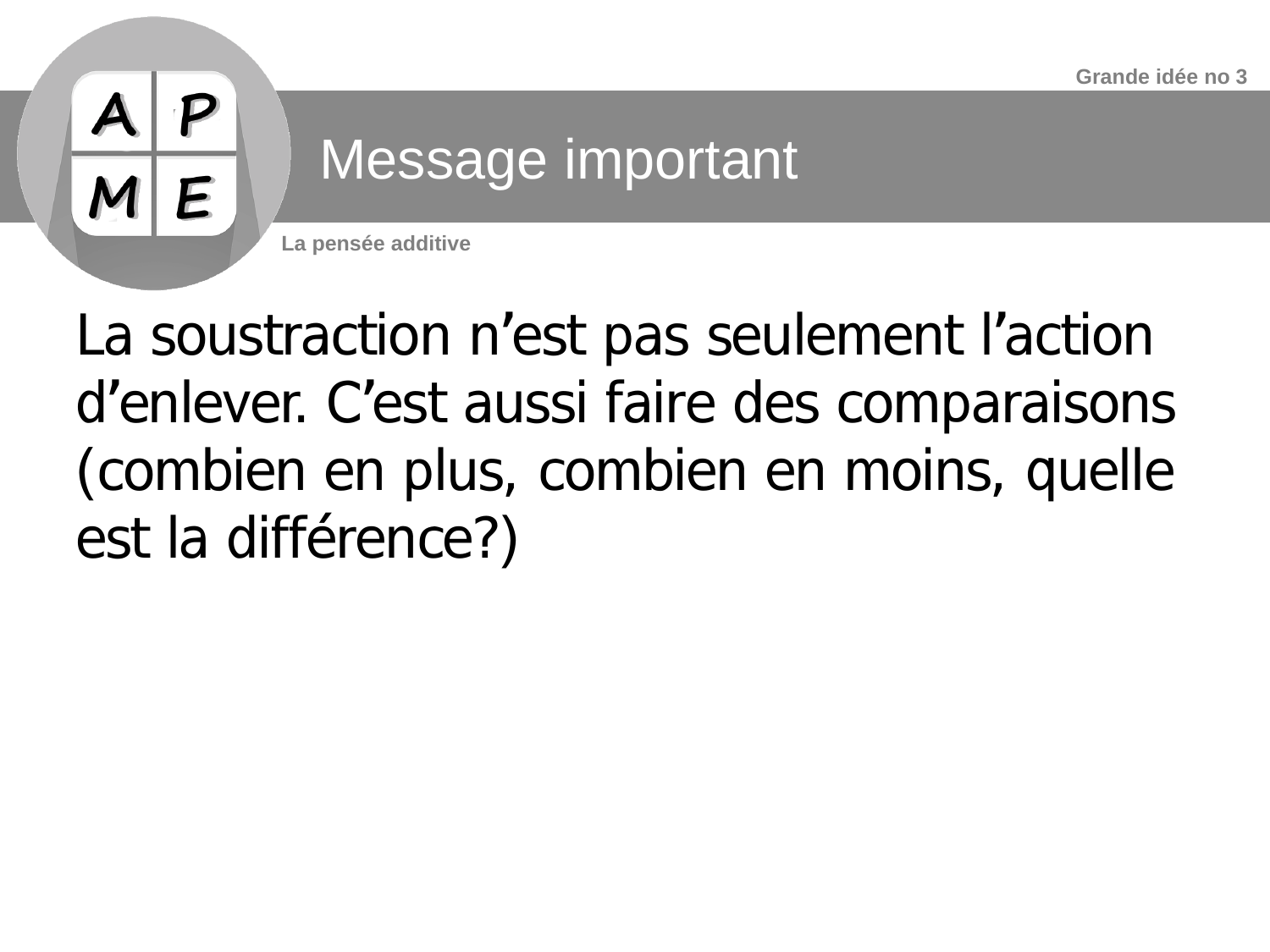

# Message important
La soustraction n’est pas seulement l’action d’enlever. C’est aussi faire des comparaisons (combien en plus, combien en moins, quelle est la différence?)